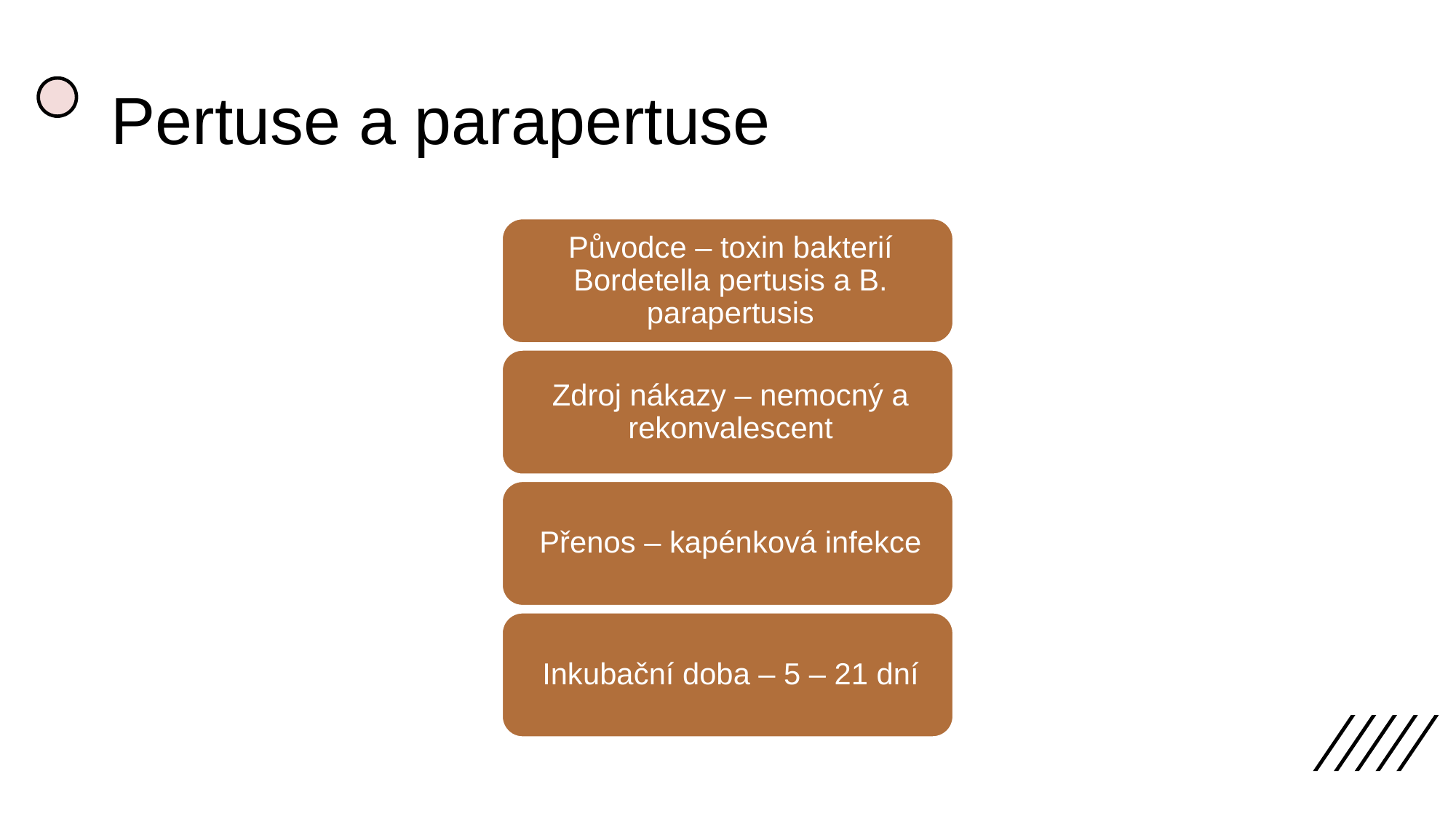

# Pertuse a parapertuse
Původce – toxin bakterií Bordetella pertusis a B. parapertusis
Zdroj nákazy – nemocný a rekonvalescent
Přenos – kapénková infekce
Inkubační doba – 5 – 21 dní